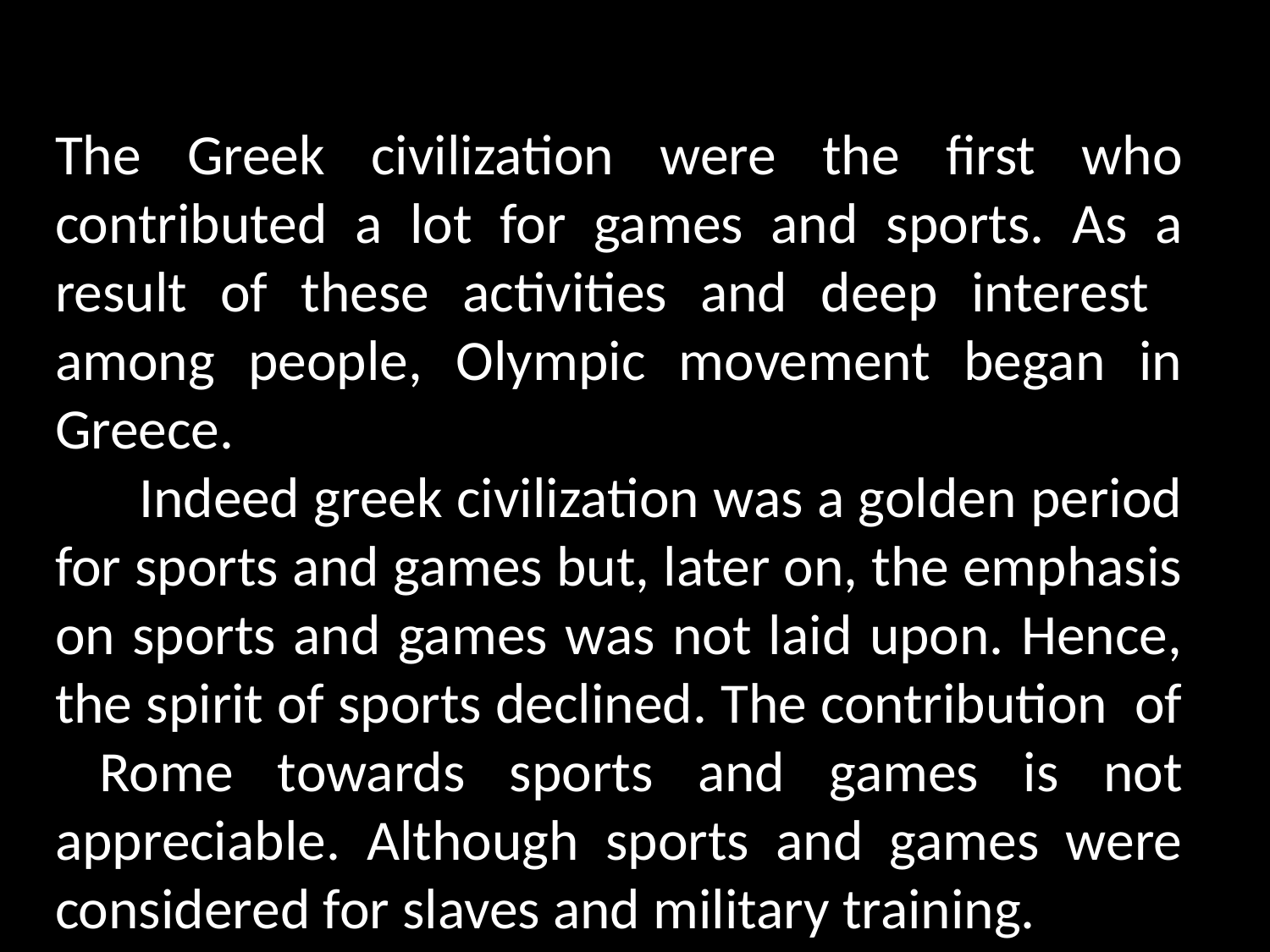

# The Greek civilization were the first who contributed a lot for games and sports. As a result of these activities and deep interest  among people, Olympic movement began in Greece. Indeed greek civilization was a golden period for sports and games but, later on, the emphasis on sports and games was not laid upon. Hence, the spirit of sports declined. The contribution  of  Rome towards sports and games is not appreciable. Although sports and games were considered for slaves and military training.